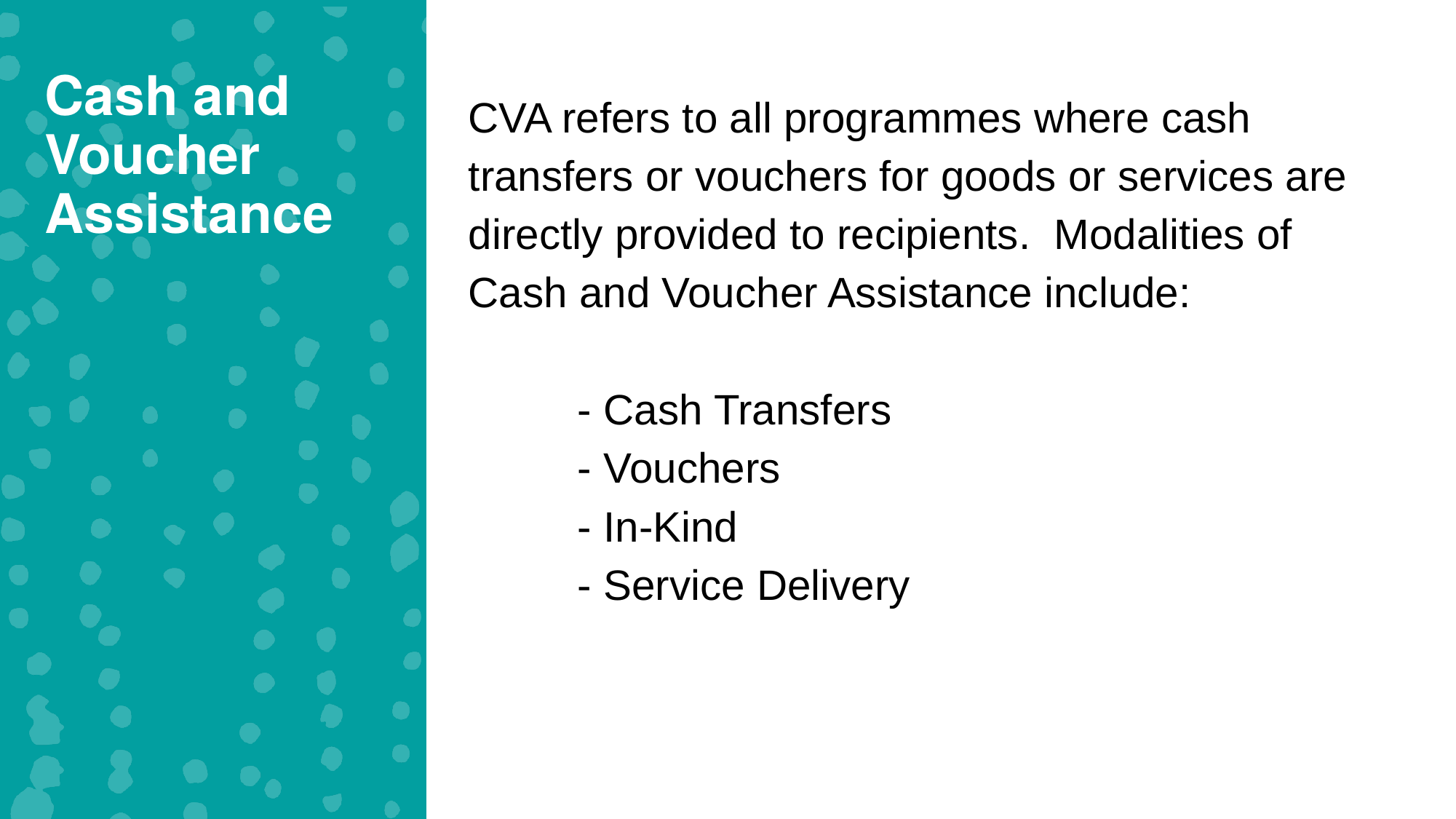

Cash and Voucher Assistance
CVA refers to all programmes where cash transfers or vouchers for goods or services are directly provided to recipients.  Modalities of Cash and Voucher Assistance include:

- Cash Transfers
- Vouchers
- In-Kind
- Service Delivery